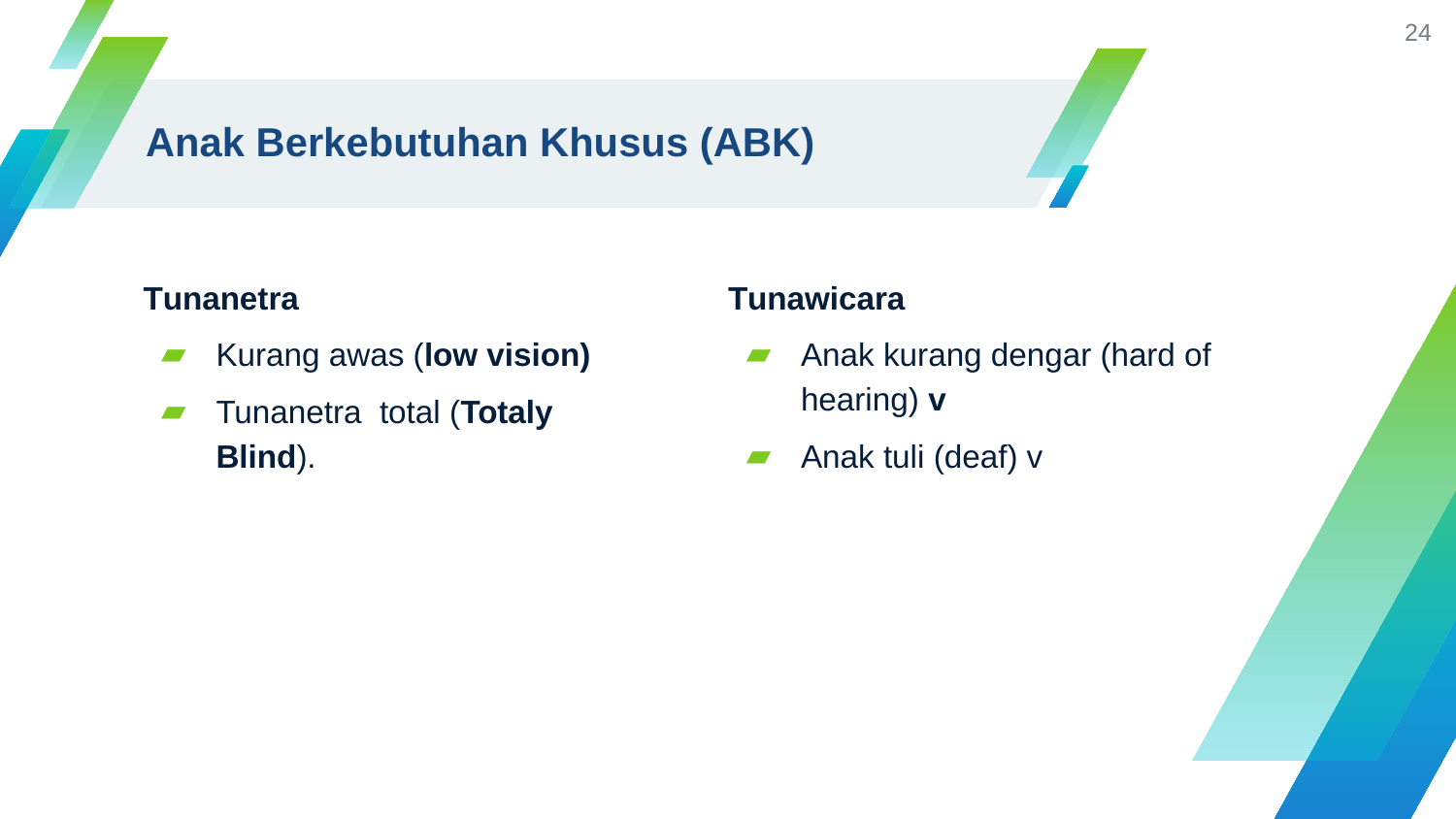

24
# Anak Berkebutuhan Khusus (ABK)
Tunanetra
Kurang awas (low vision)
Tunanetra  total (Totaly Blind).
Tunawicara
Anak kurang dengar (hard of hearing) v
Anak tuli (deaf) v